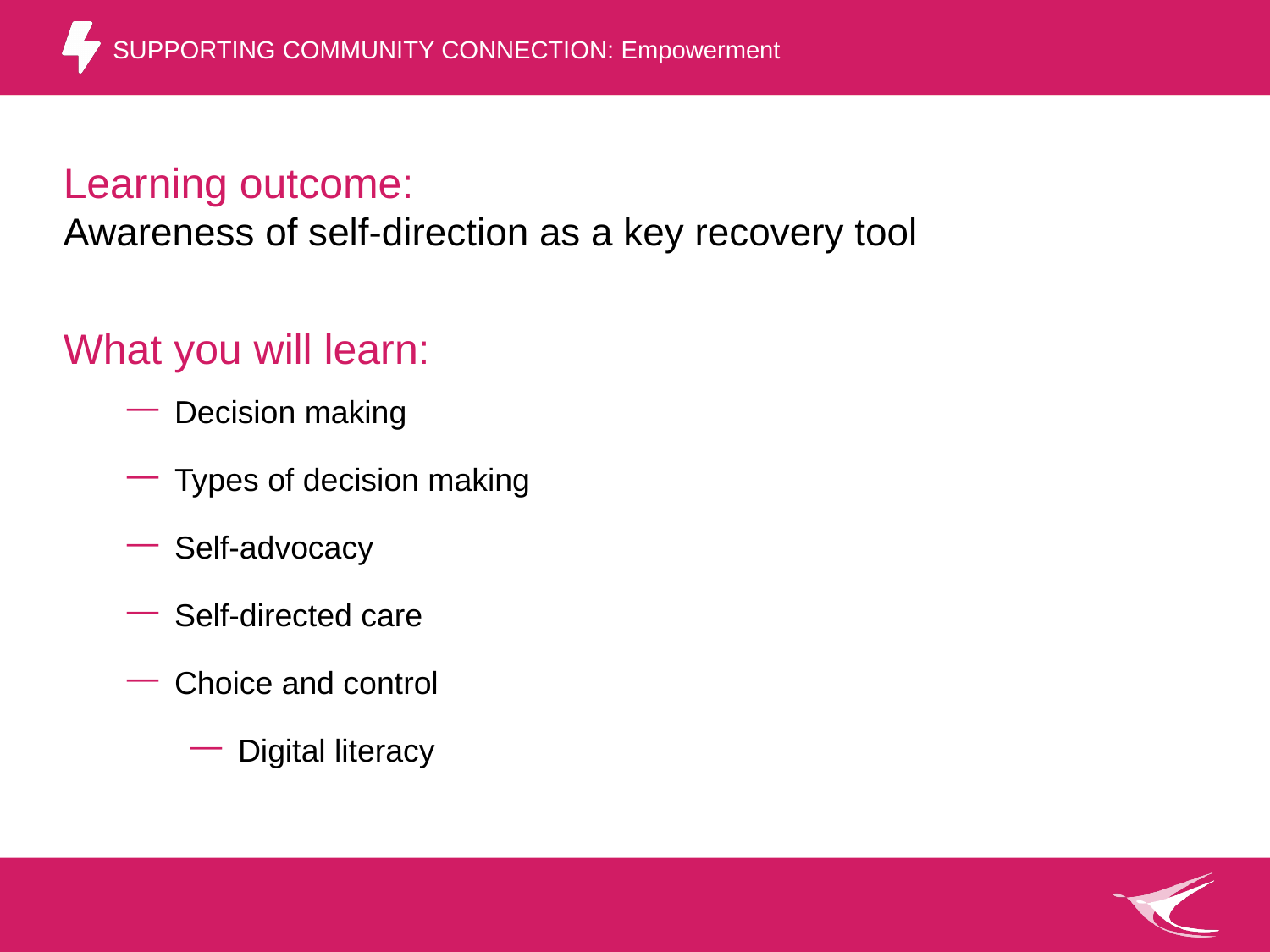

Learning outcome:
Awareness of self-direction as a key recovery tool
What you will learn:
Decision making
Types of decision making
Self-advocacy
Self-directed care
Choice and control
Digital literacy